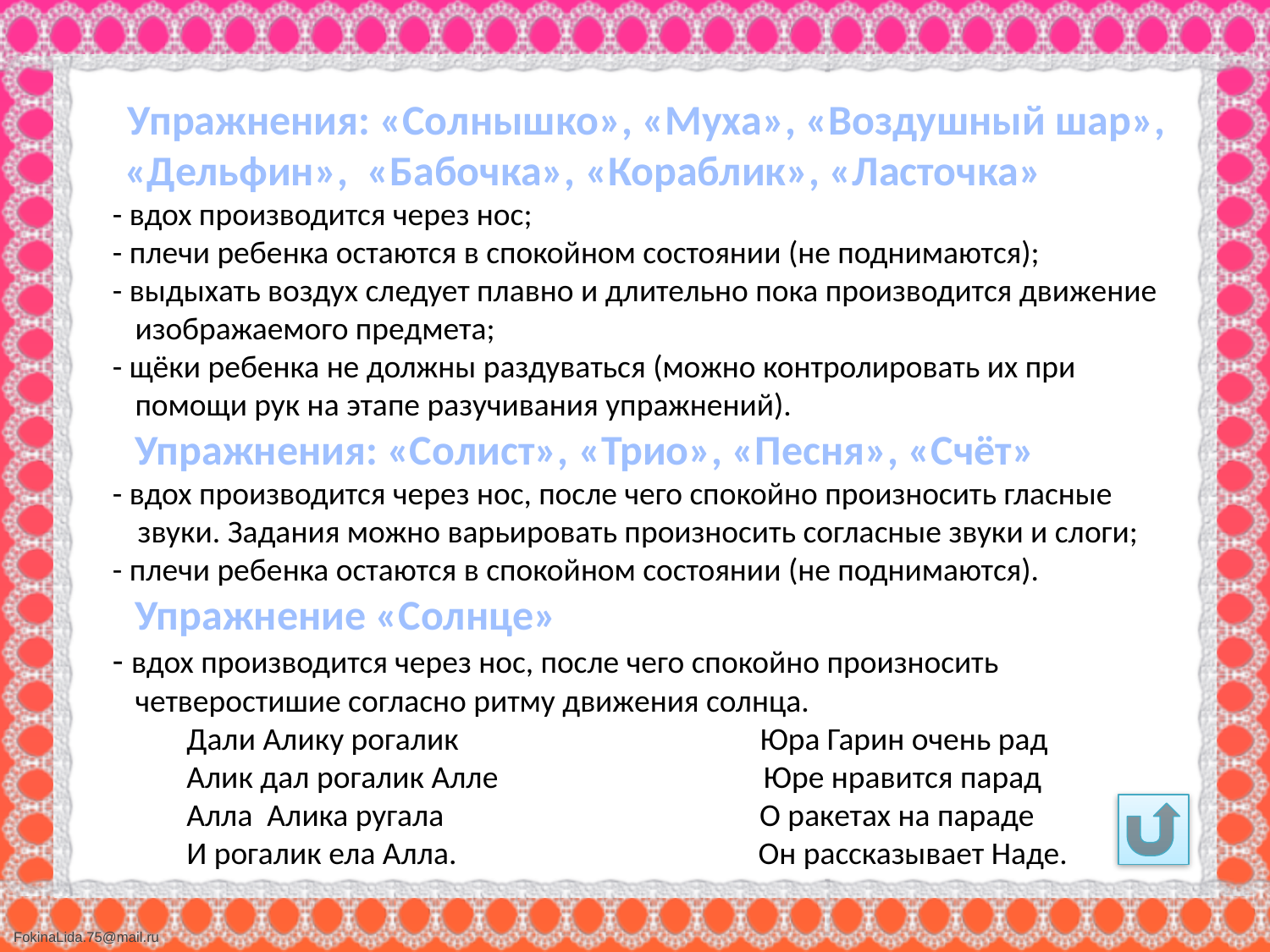

Упражнения: «Солнышко», «Муха», «Воздушный шар», «Дельфин»,  «Бабочка», «Кораблик», «Ласточка»
- вдох производится через нос;
- плечи ребенка остаются в спокойном состоянии (не поднимаются);
- выдыхать воздух следует плавно и длительно пока производится движение изображаемого предмета;
- щёки ребенка не должны раздуваться (можно контролировать их при помощи рук на этапе разучивания упражнений).
     Упражнения: «Солист», «Трио», «Песня», «Счёт»
- вдох производится через нос, после чего спокойно произносить гласные звуки. Задания можно варьировать произносить согласные звуки и слоги;
- плечи ребенка остаются в спокойном состоянии (не поднимаются).
     Упражнение «Солнце»
- вдох производится через нос, после чего спокойно произносить четверостишие согласно ритму движения солнца.
Дали Алику рогалик                                          Юра Гарин очень рад
Алик дал рогалик Алле                                     Юре нравится парад
Алла  Алика ругала                                            О ракетах на параде
И рогалик ела Алла.                                          Он рассказывает Наде.